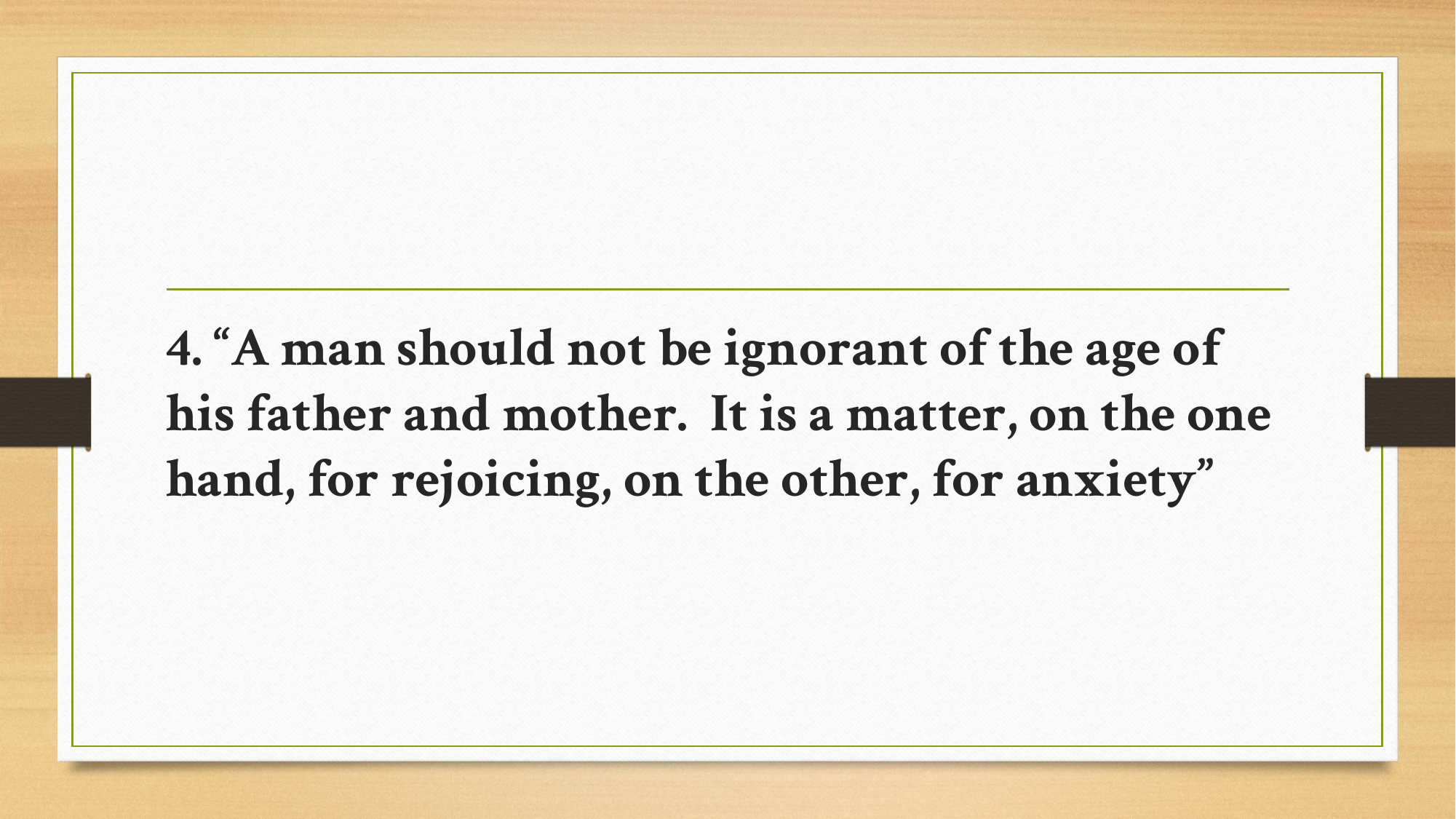

#
4. “A man should not be ignorant of the age of his father and mother.  It is a matter, on the one hand, for rejoicing, on the other, for anxiety”